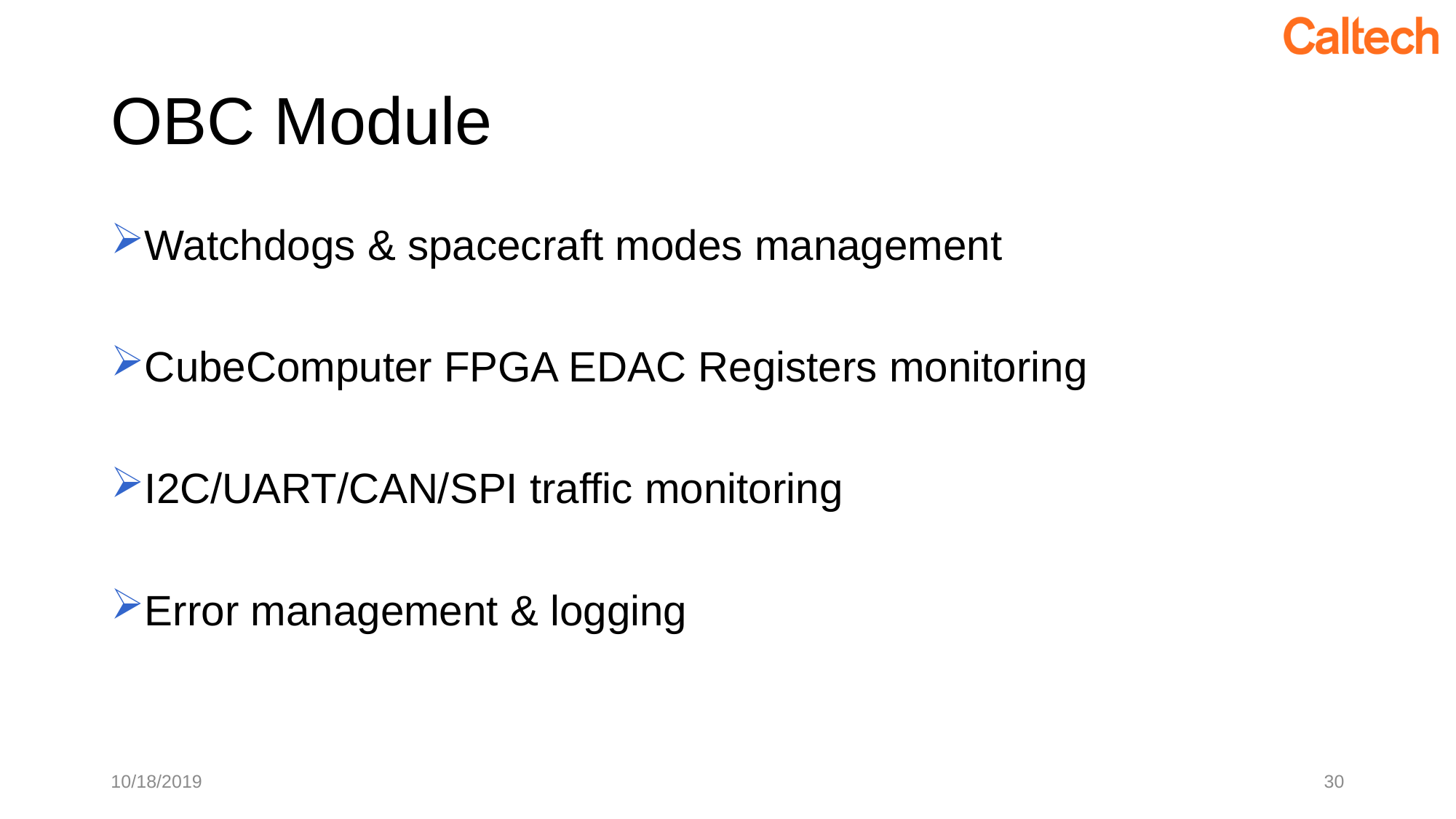

# OBC Module
Watchdogs & spacecraft modes management

CubeComputer FPGA EDAC Registers monitoring

I2C/UART/CAN/SPI traffic monitoring

Error management & logging

10/18/2019
30